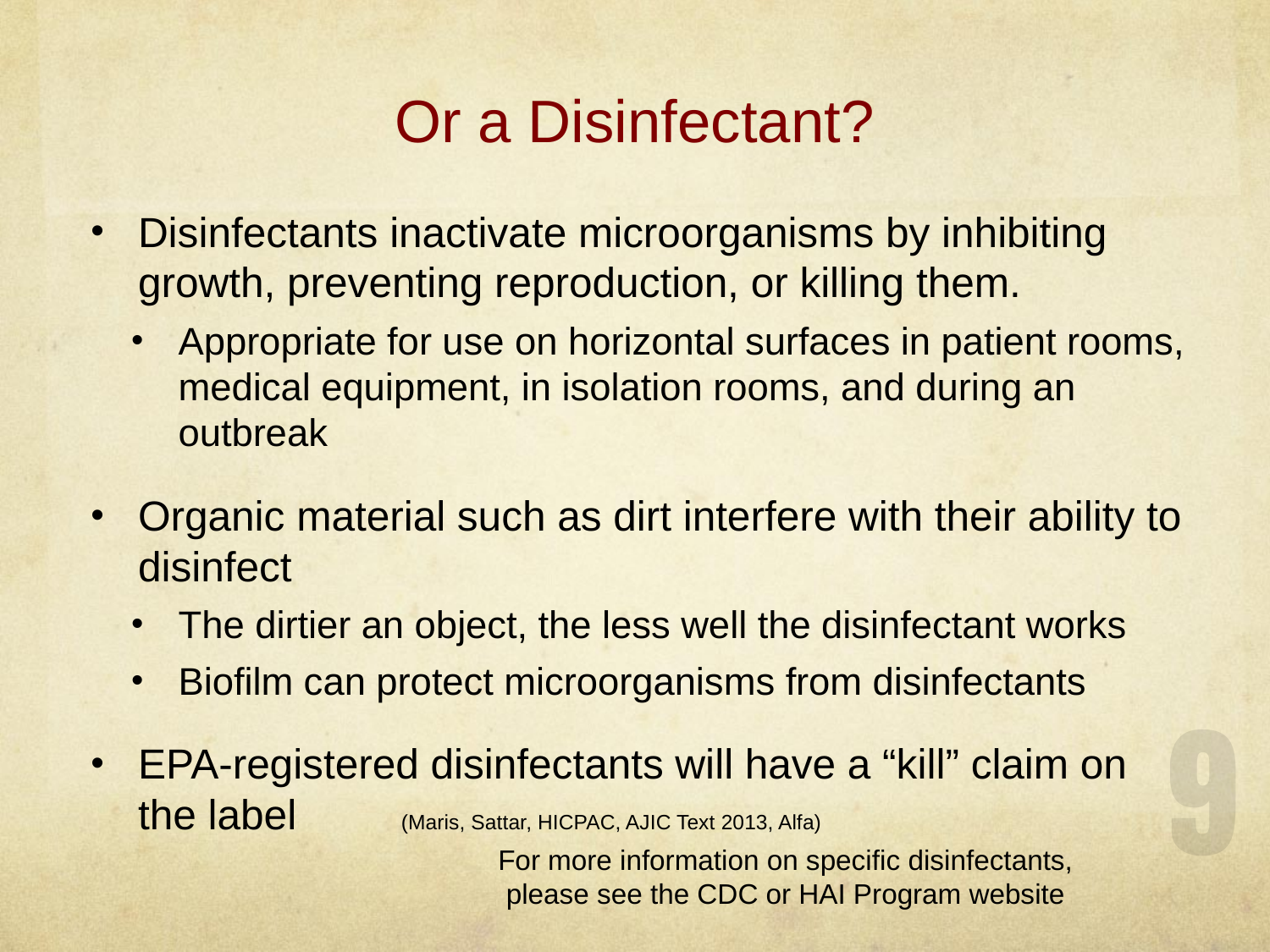

# Or a Disinfectant?
Disinfectants inactivate microorganisms by inhibiting growth, preventing reproduction, or killing them.
Appropriate for use on horizontal surfaces in patient rooms, medical equipment, in isolation rooms, and during an outbreak
Organic material such as dirt interfere with their ability to disinfect
The dirtier an object, the less well the disinfectant works
Biofilm can protect microorganisms from disinfectants
EPA-registered disinfectants will have a “kill” claim on the label 				 (Maris, Sattar, HICPAC, AJIC Text 2013, Alfa)
9
For more information on specific disinfectants, please see the CDC or HAI Program website